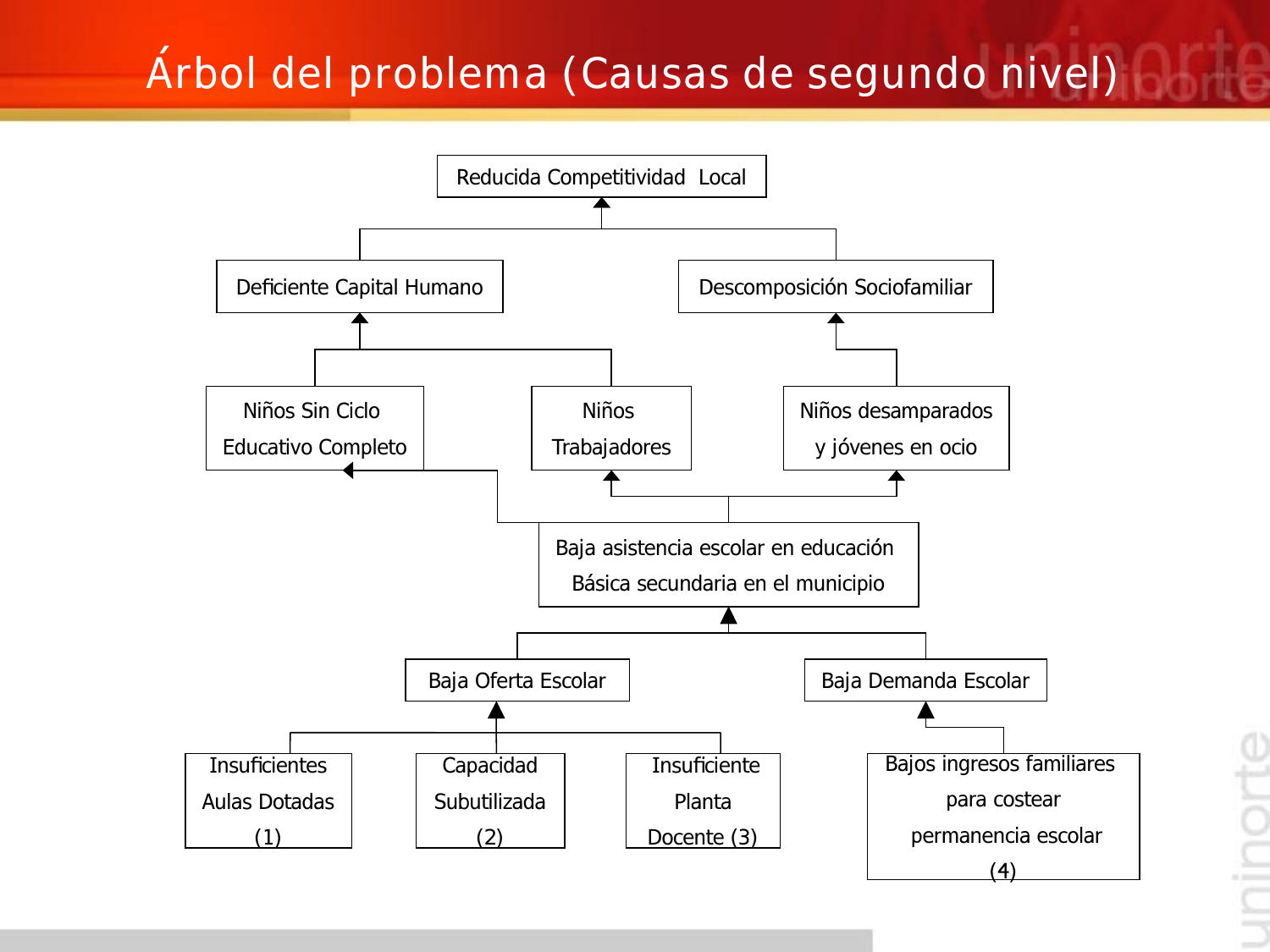

# Árbol del problema (Causas de segundo nivel)

Reducida Competitividad  Local
Deficiente Capital Humano
Descomposición Sociofamiliar
Niños Sin Ciclo
Educativo Completo
Niños
Trabajadores
Niños desamparados
y jóvenes en ocio
Baja asistencia escolar en educación
Básica secundaria en el municipio
Baja Oferta Escolar
Baja Demanda Escolar

Insuficientes
Aulas Dotadas
(1)
 Capacidad
Subutilizada
(2)
 Insuficiente
Planta
Docente (3)
Bajos ingresos familiares
para costear
 permanencia escolar
(4)